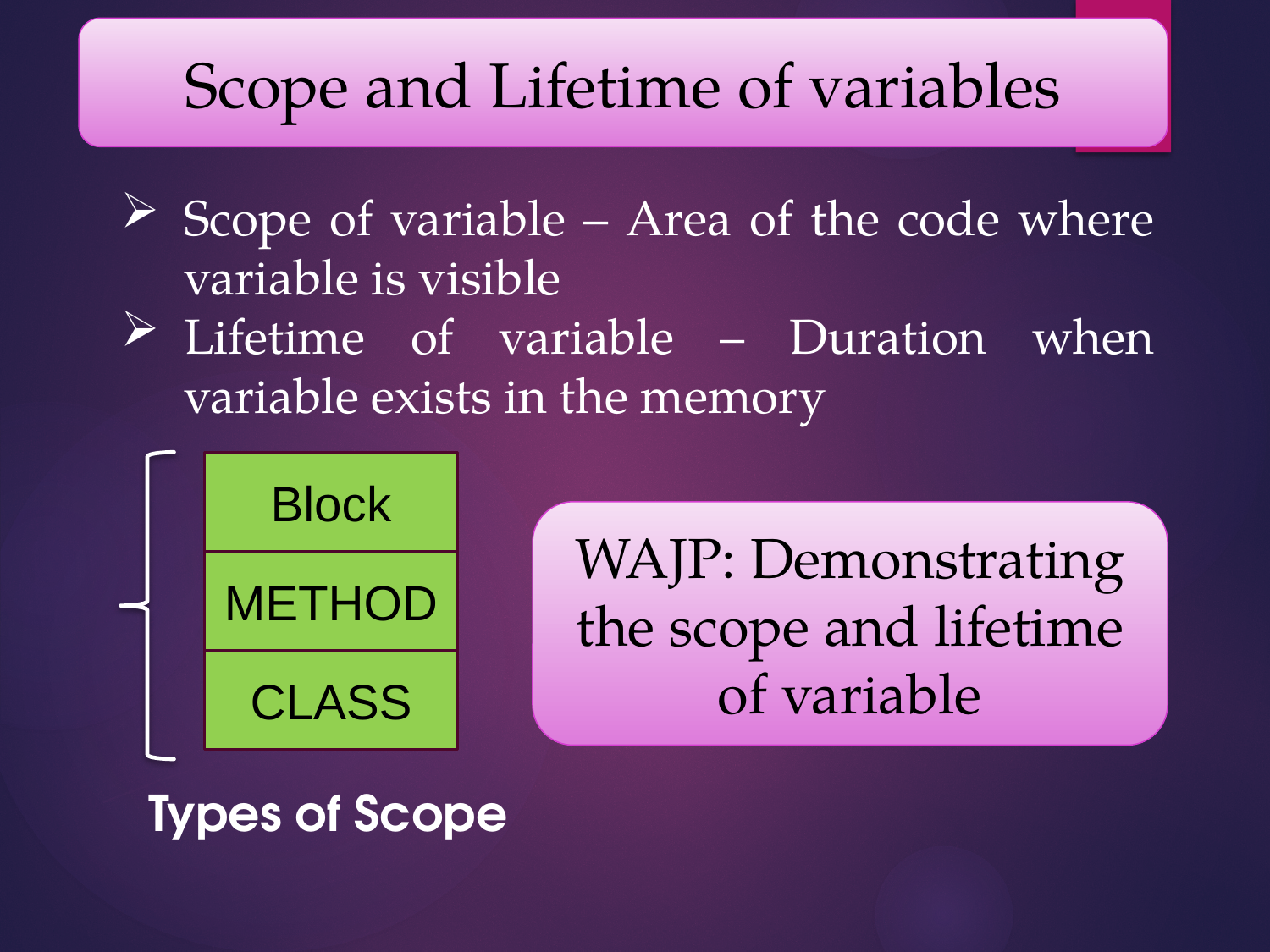

Scope and Lifetime of variables
Scope of variable – Area of the code where variable is visible
Lifetime of variable – Duration when variable exists in the memory

Block
WAJP: Demonstrating the scope and lifetime of variable
METHOD
CLASS
Types of Scope